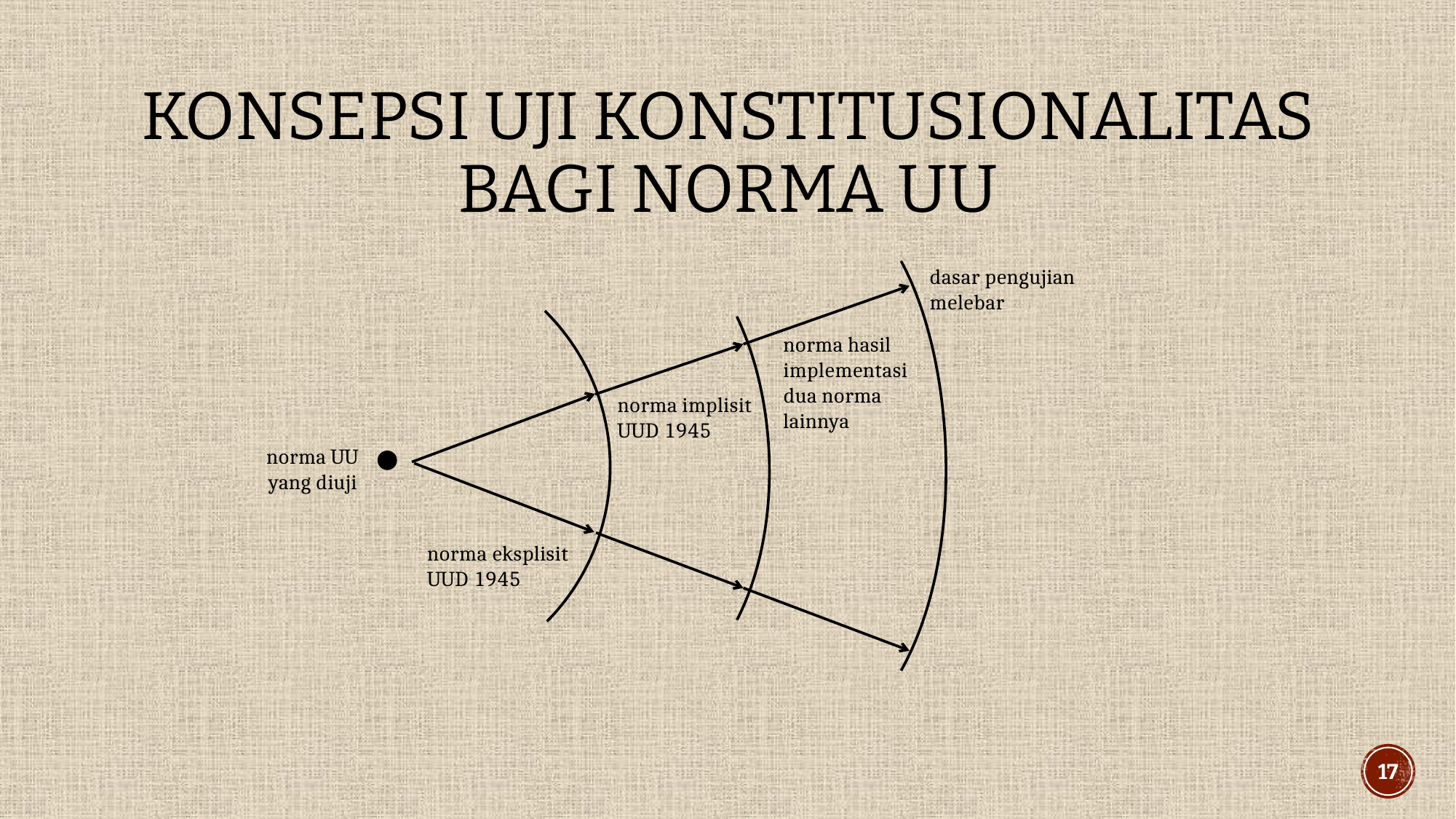

# Konsepsi uji konstitusionalitas bagi norma uu
dasar pengujian melebar

norma hasil implementasi dua norma lainnya

norma implisit UUD 1945
norma UU
yang diuji

norma eksplisit UUD 1945
17